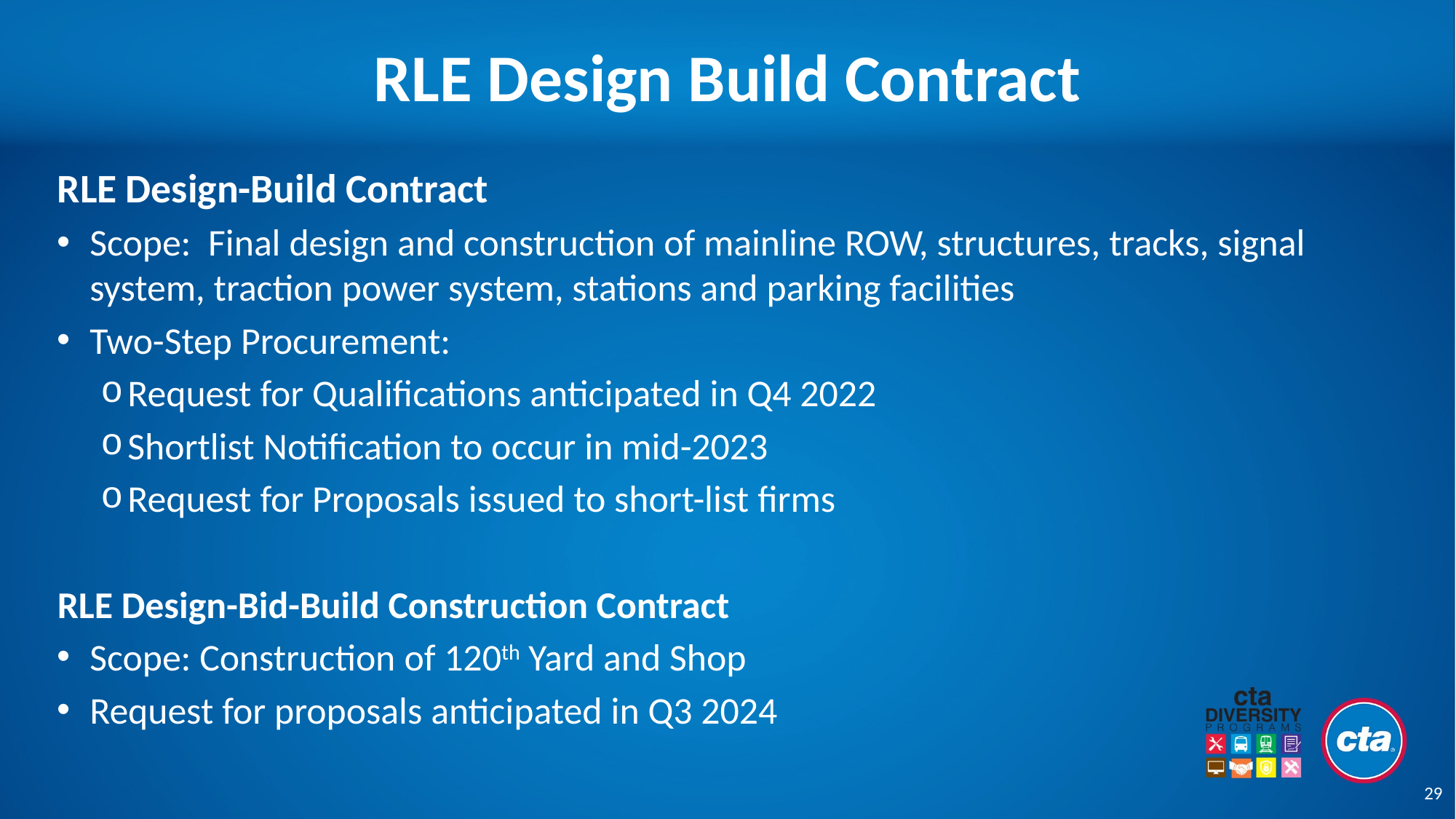

# RLE Design Build Contract
RLE Design-Build Contract
Scope:  Final design and construction of mainline ROW, structures, tracks, signal system, traction power system, stations and parking facilities
Two-Step Procurement:
Request for Qualifications anticipated in Q4 2022
Shortlist Notification to occur in mid-2023
Request for Proposals issued to short-list firms

RLE Design-Bid-Build Construction Contract
Scope: Construction of 120th Yard and Shop
Request for proposals anticipated in Q3 2024